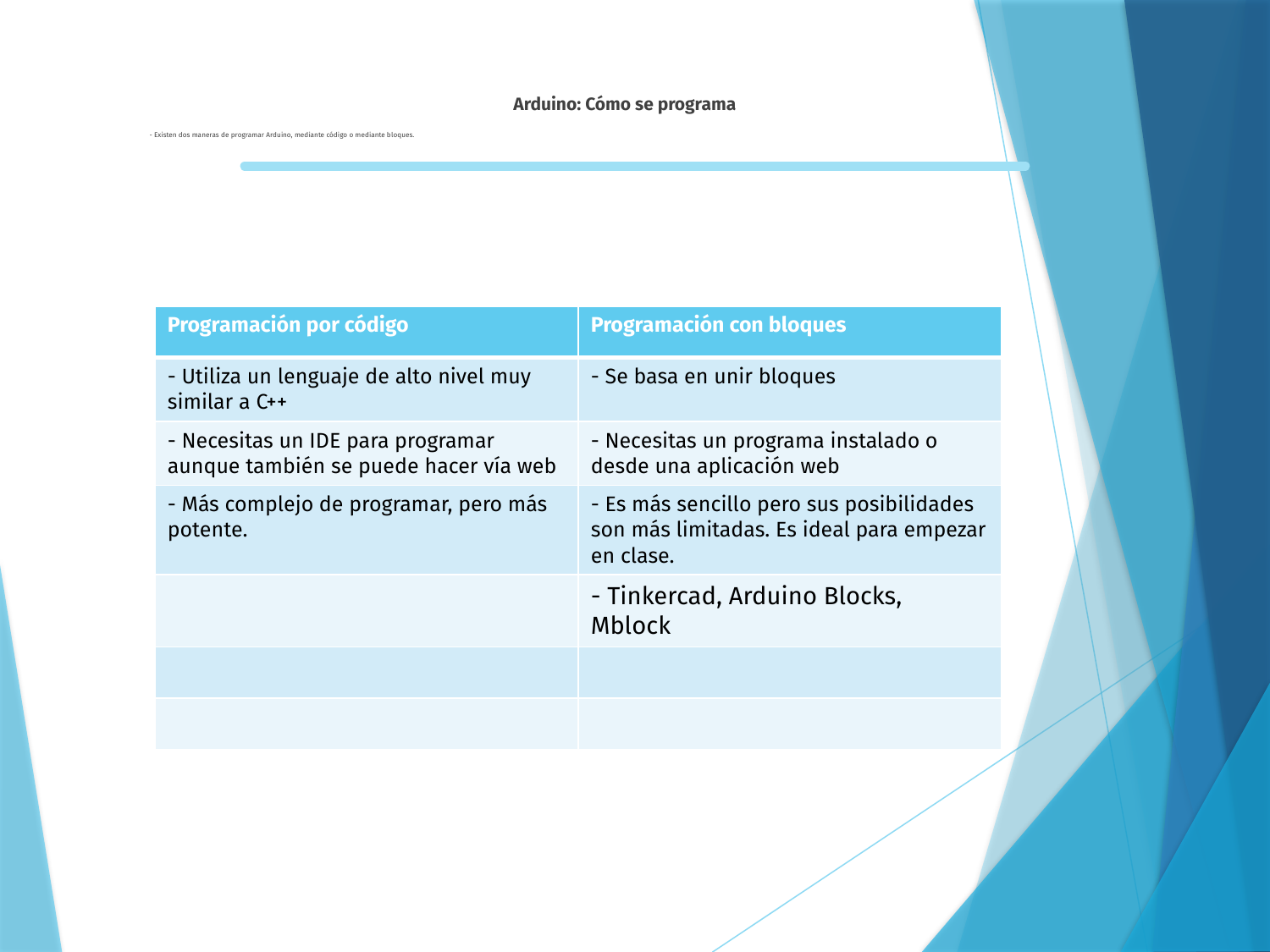

Arduino: Cómo se programa

 - Existen dos maneras de programar Arduino, mediante código o mediante bloques.

| Programación por código | Programación con bloques |
| --- | --- |
| - Utiliza un lenguaje de alto nivel muy similar a C++ | - Se basa en unir bloques |
| - Necesitas un IDE para programar aunque también se puede hacer vía web | - Necesitas un programa instalado o desde una aplicación web |
| - Más complejo de programar, pero más potente. | - Es más sencillo pero sus posibilidades son más limitadas. Es ideal para empezar en clase. |
|  | - Tinkercad, Arduino Blocks, Mblock |
|  |  |
|  |  |